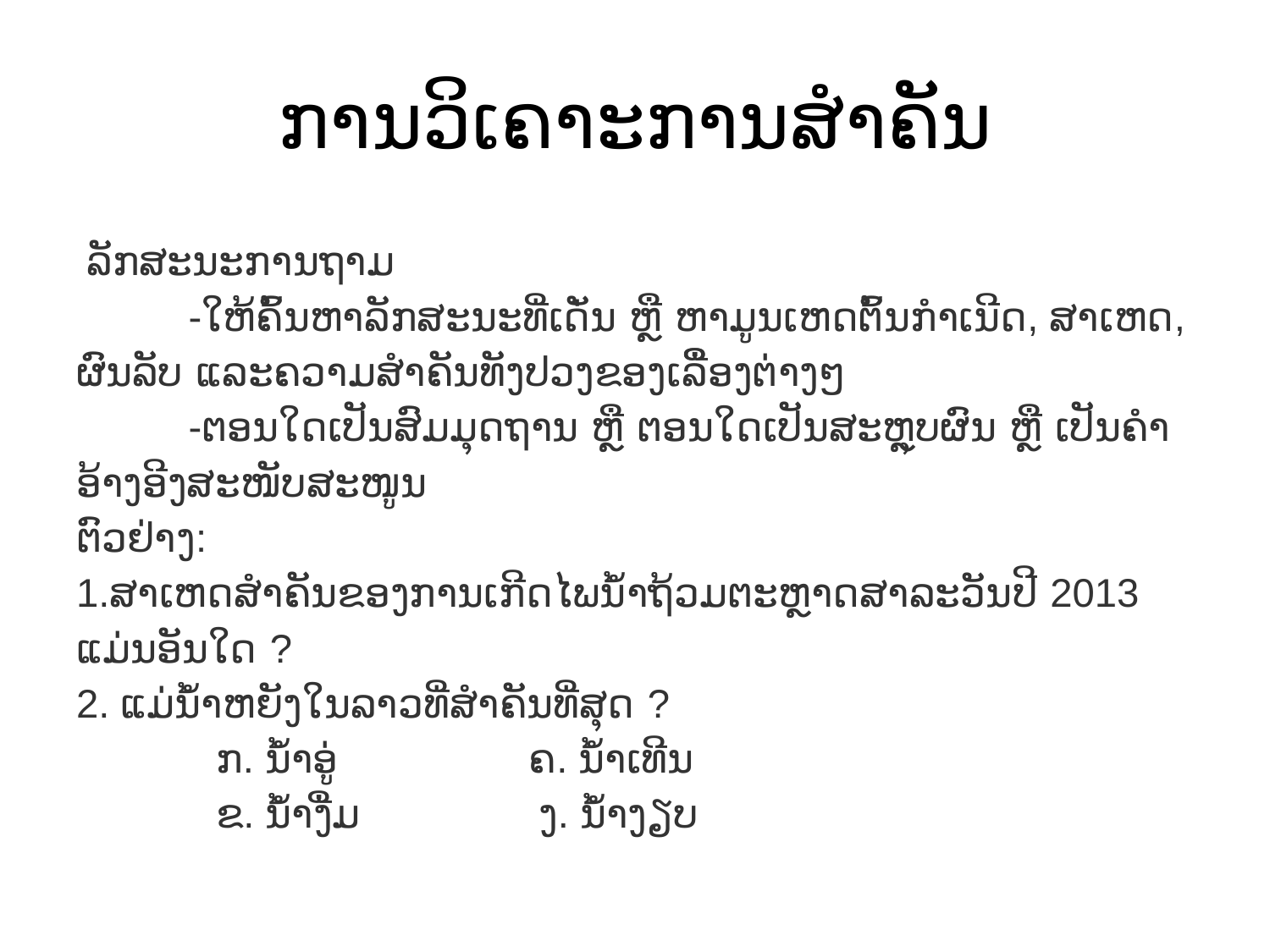

# ການວິເຄາະການສຳຄັນ
 ລັກສະນະການຖາມ
          -ໃຫ້ຄົ້ນຫາລັກສະນະທີ່ເດັ່ນ ຫຼື ຫາມູນເຫດຕົ້ນກຳເນີດ, ສາເຫດ, ຜົນລັບ ແລະຄວາມສຳຄັນທັງປວງຂອງເລື່ຶອງຕ່າງໆ
          -ຕອນໃດເປັນສົມມຸດຖານ ຫຼື ຕອນໃດເປັນສະຫຼຸບຜົນ ຫຼື ເປັນຄຳອ້າງອີງສະໜັບສະໜູນ
ຕົວຢ່າງ:
1.ສາເຫດສຳຄັນຂອງການເກີດໄພນໍ້າຖ້ວມຕະຫຼາດສາລະວັນປີ 2013 ແມ່ນອັນໃດ ?
2. ແມ່ນໍ້າຫຍັງໃນລາວທີ່ສຳຄັນທີ່ສຸດ ?
           ກ. ນໍ້າອູ່               ຄ. ນໍ້າເທີນ
           ຂ. ນໍ້າງື່ມ              ງ. ນໍ້າງຽບ